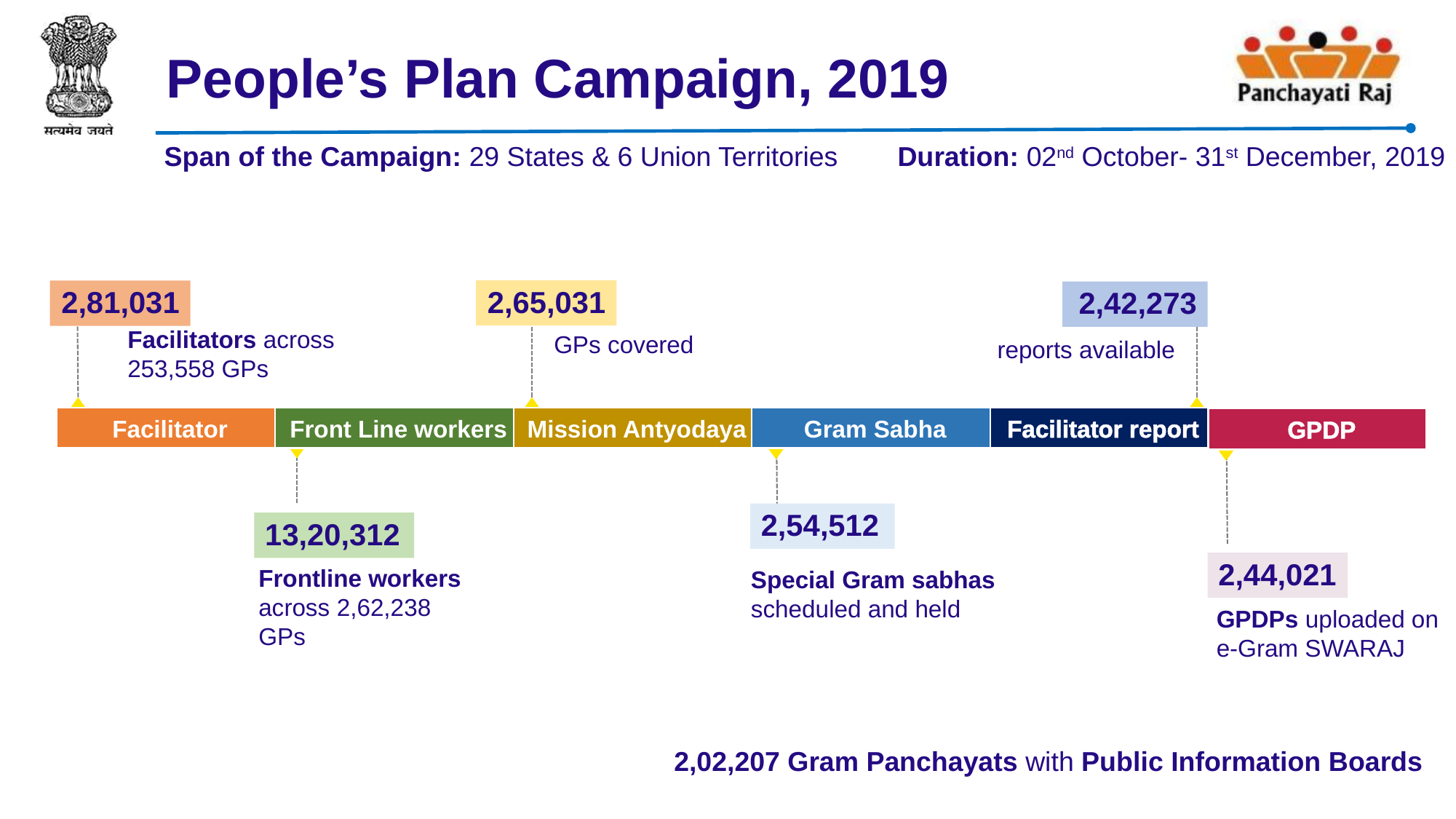

# People’s Plan Campaign, 2019
Span of the Campaign: 29 States & 6 Union Territories
Duration: 02nd October- 31st December, 2019
2,65,031
2,81,031
2,42,273

Facilitator
Front Line workers
Mission Antyodaya
Gram Sabha
Facilitator report
GPDP

2,54,512
13,20,312
2,44,021
Facilitators across 253,558 GPs
GPs covered
reports available
Frontline workers across 2,62,238 GPs
Special Gram sabhas scheduled and held
GPDPs uploaded on e-Gram SWARAJ
2,02,207 Gram Panchayats with Public Information Boards